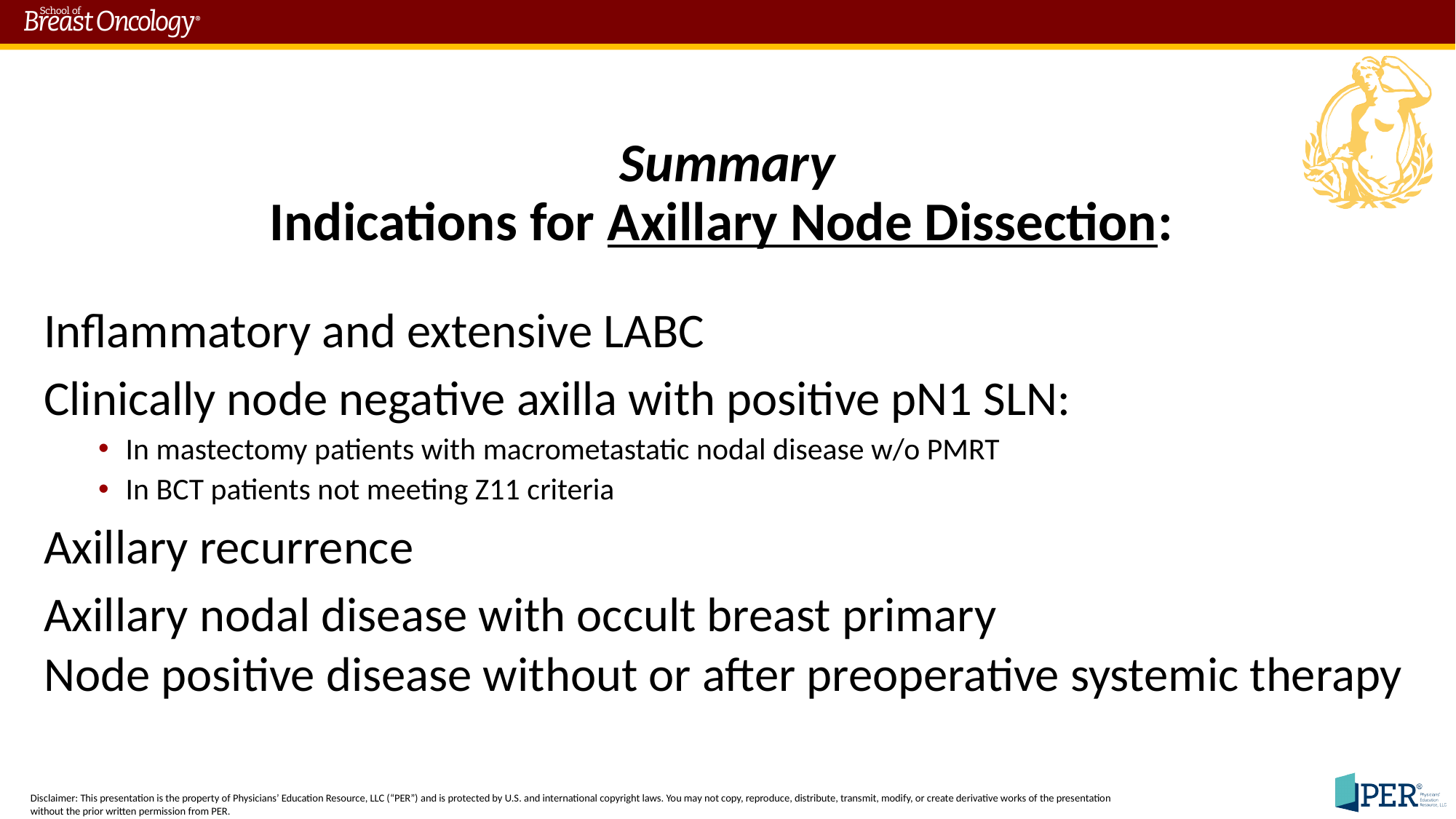

# Summary Indications for Axillary Node Dissection:
Inflammatory and extensive LABC
Clinically node negative axilla with positive pN1 SLN:
In mastectomy patients with macrometastatic nodal disease w/o PMRT
In BCT patients not meeting Z11 criteria
Axillary recurrence
Axillary nodal disease with occult breast primary
Node positive disease without or after preoperative systemic therapy